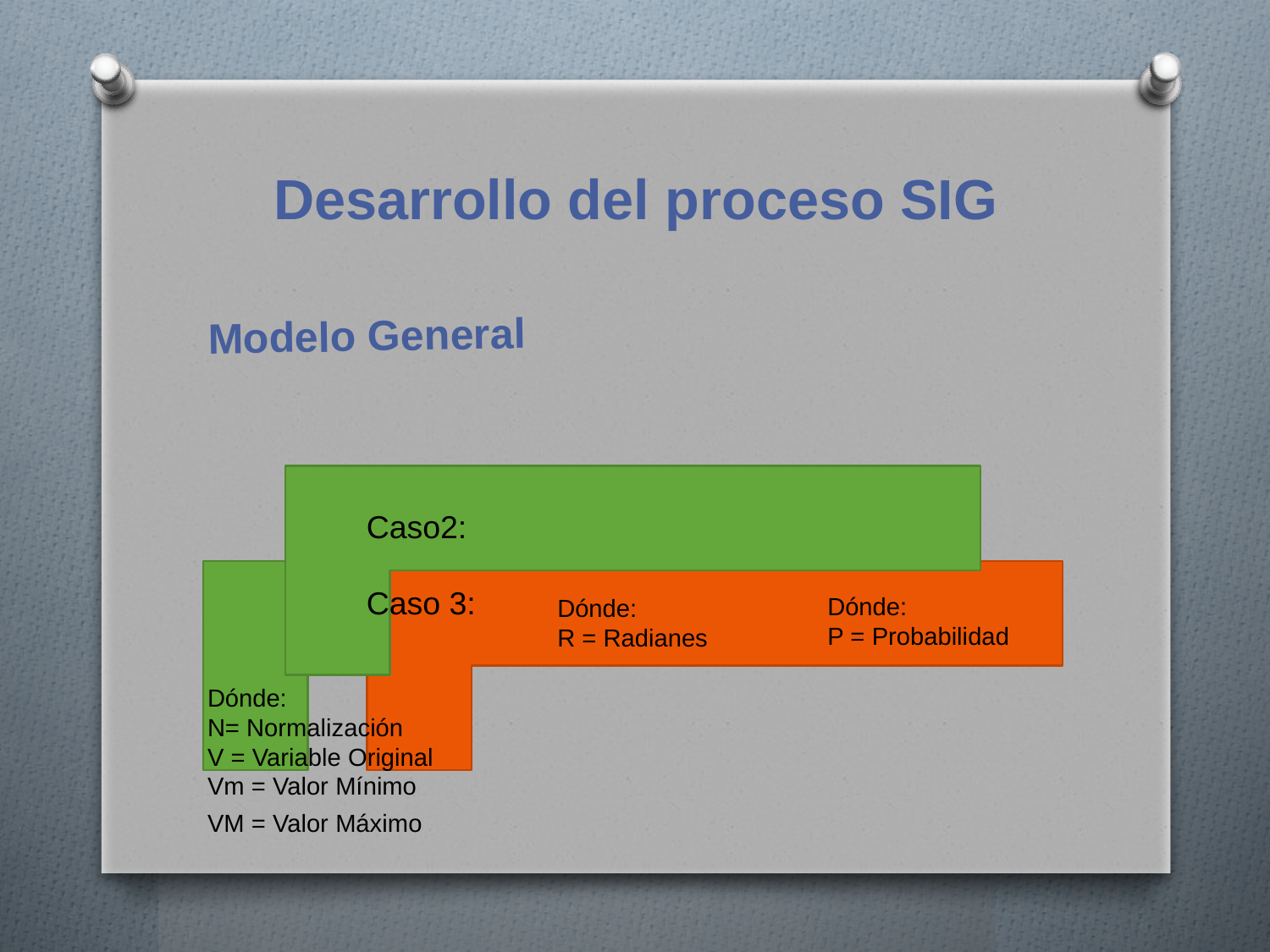

# Desarrollo del proceso SIG
Modelo General
Caso2:
Caso 3:
Caso2:
Caso 3:
Dónde:
P = Probabilidad
Dónde:
R = Radianes
Dónde:
N= Normalización
V = Variable Original
Vm = Valor Mínimo
VM = Valor Máximo